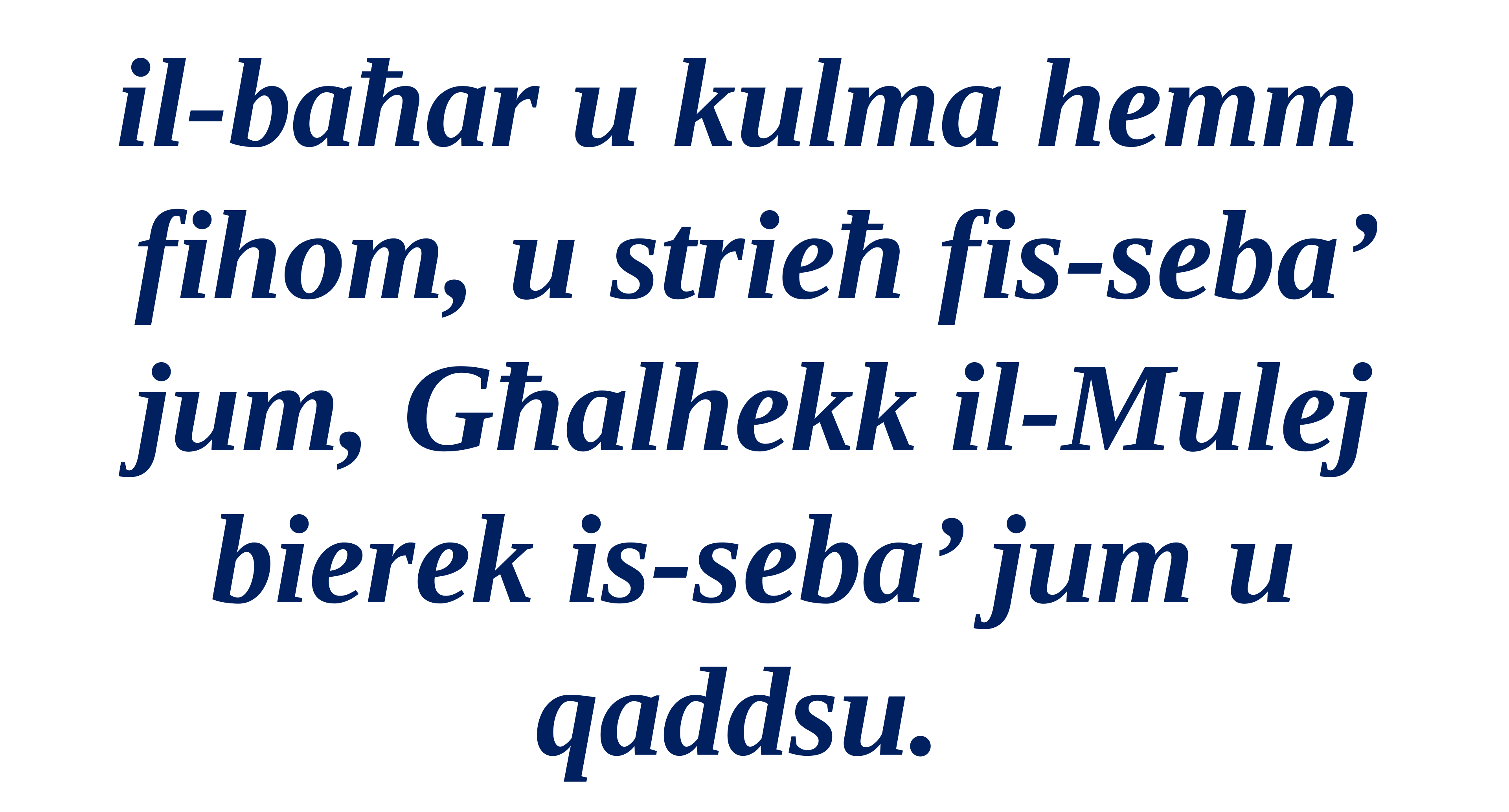

il-baħar u kulma hemm
fihom, u strieħ fis-seba’ jum, Għalhekk il-Mulej bierek is-seba’ jum u qaddsu.